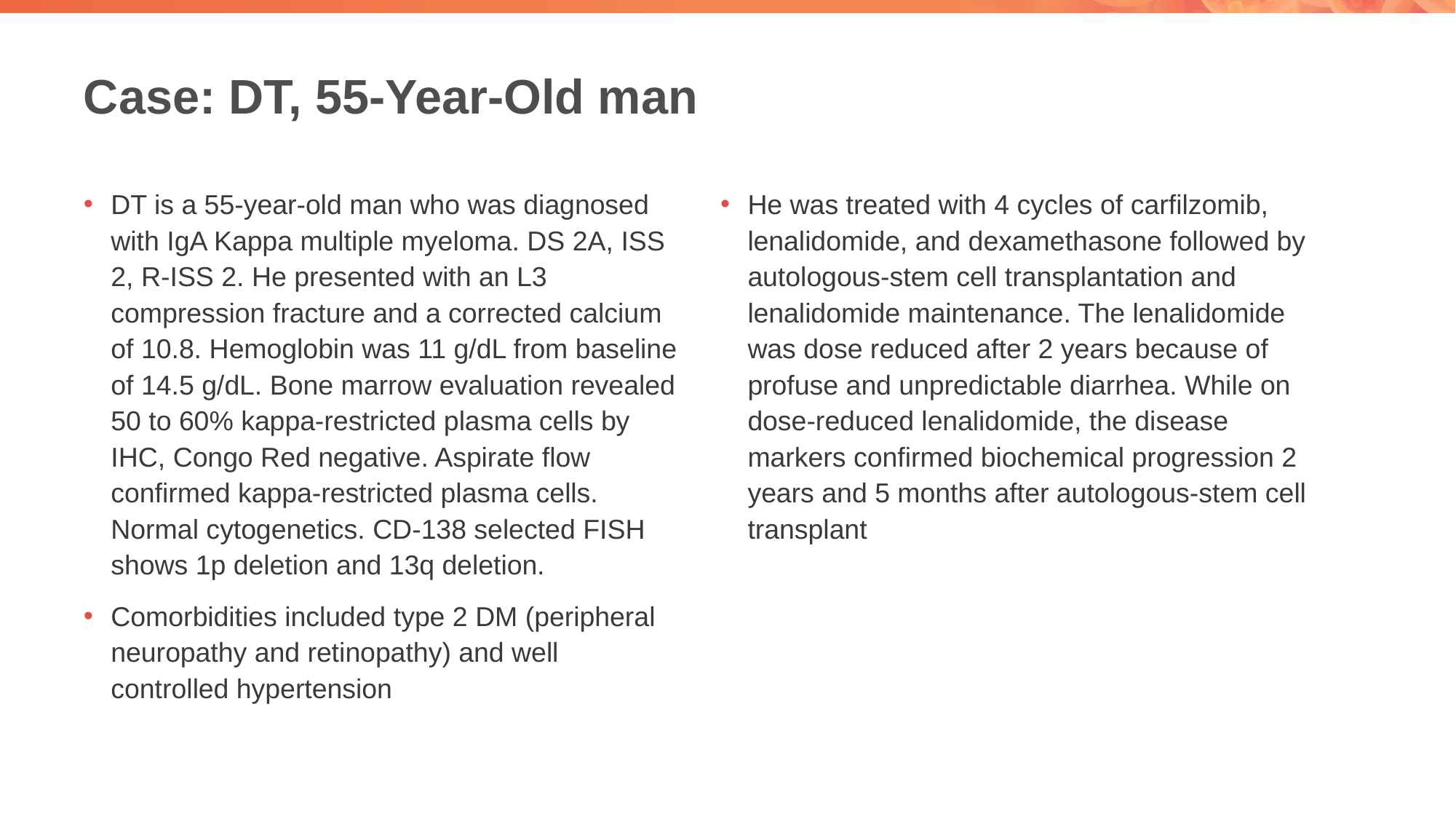

# Case: DT, 55-Year-Old man
DT is a 55-year-old man who was diagnosed with IgA Kappa multiple myeloma. DS 2A, ISS 2, R-ISS 2. He presented with an L3 compression fracture and a corrected calcium of 10.8. Hemoglobin was 11 g/dL from baseline of 14.5 g/dL. Bone marrow evaluation revealed 50 to 60% kappa-restricted plasma cells by IHC, Congo Red negative. Aspirate flow confirmed kappa-restricted plasma cells. Normal cytogenetics. CD-138 selected FISH shows 1p deletion and 13q deletion.
Comorbidities included type 2 DM (peripheral neuropathy and retinopathy) and well controlled hypertension
He was treated with 4 cycles of carfilzomib, lenalidomide, and dexamethasone followed by autologous-stem cell transplantation and lenalidomide maintenance. The lenalidomide was dose reduced after 2 years because of profuse and unpredictable diarrhea. While on dose-reduced lenalidomide, the disease markers confirmed biochemical progression 2 years and 5 months after autologous-stem cell transplant